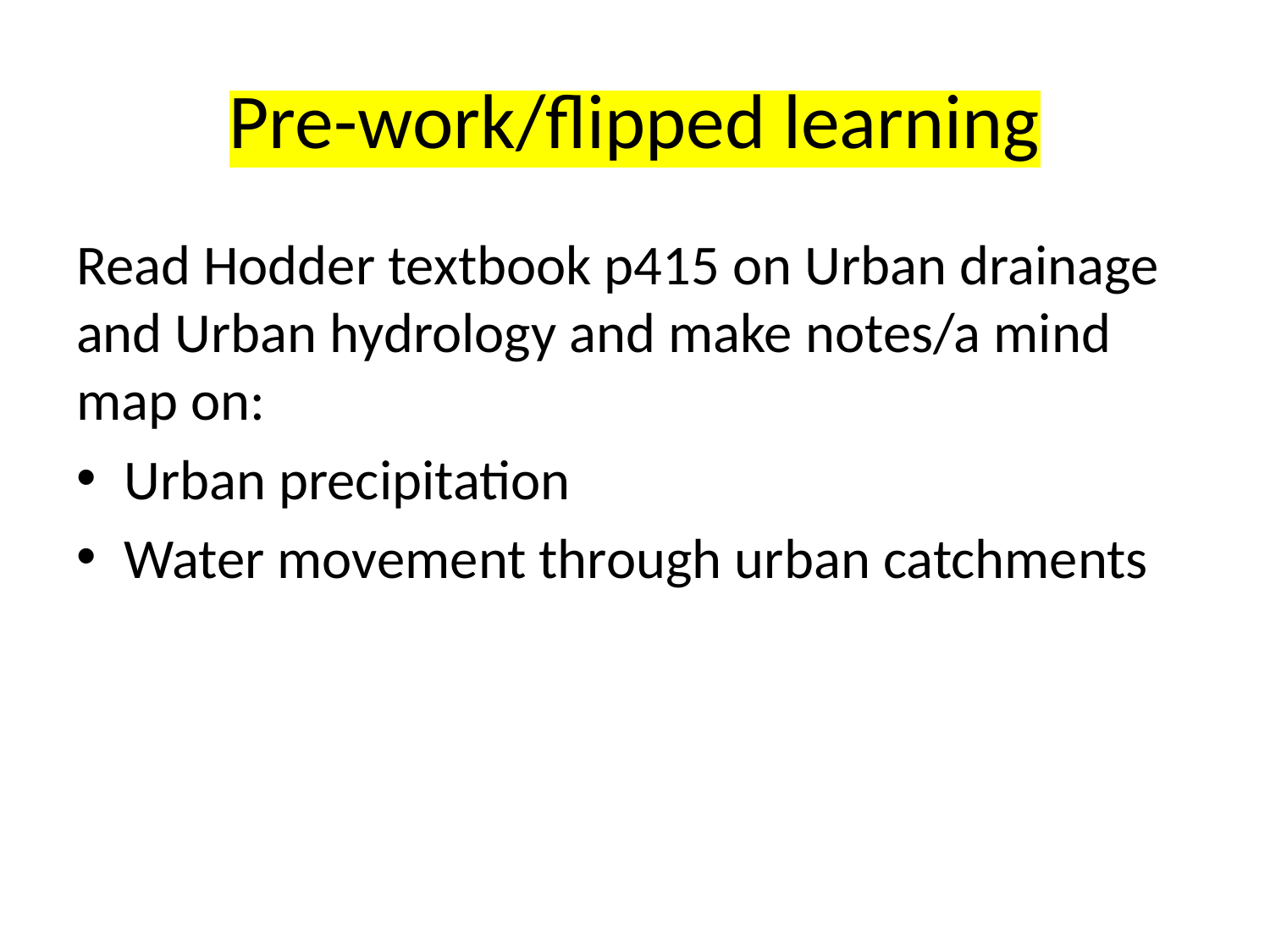

# Pre-work/flipped learning
Read Hodder textbook p415 on Urban drainage and Urban hydrology and make notes/a mind map on:
Urban precipitation
Water movement through urban catchments